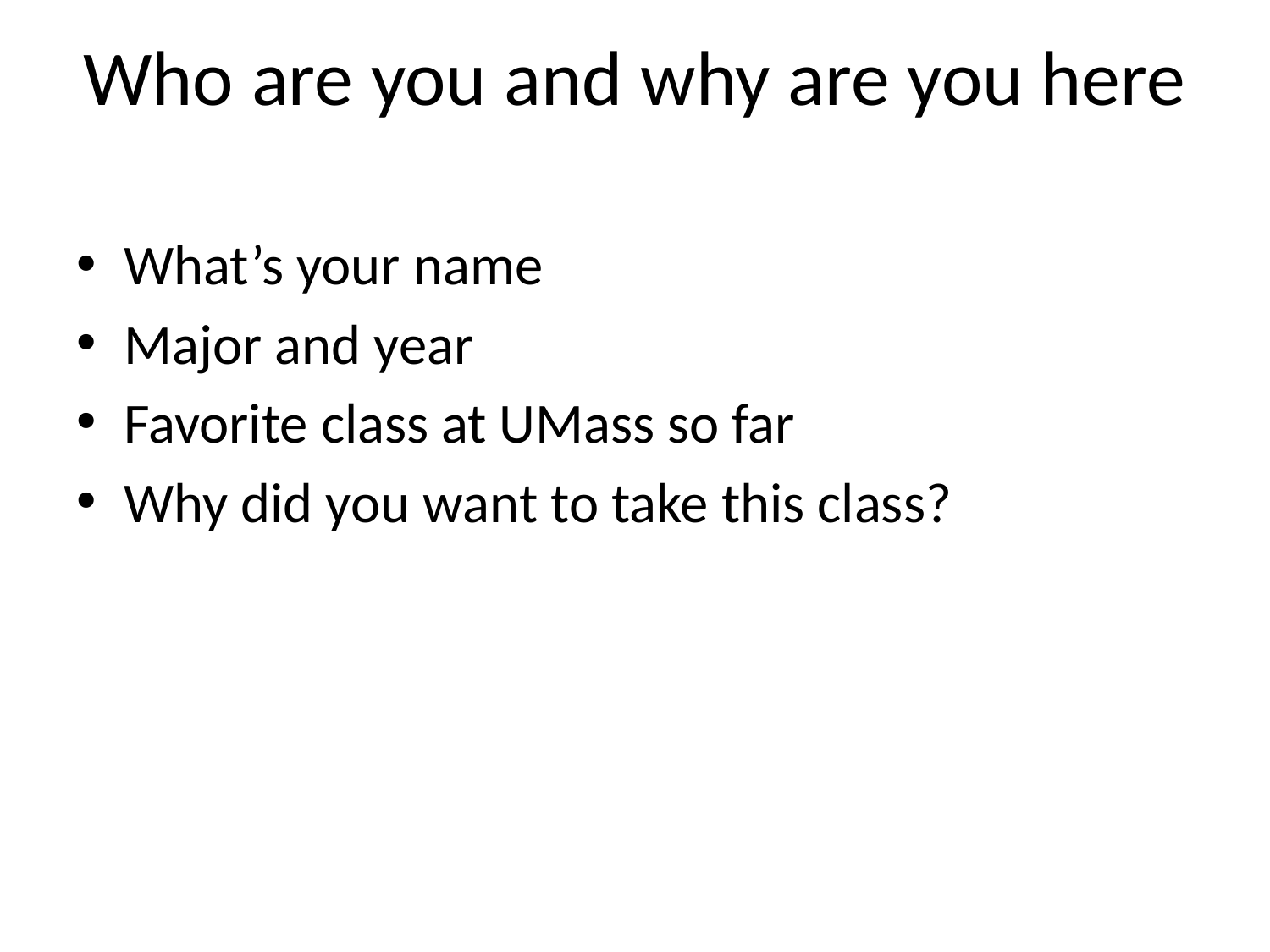

# Who are you and why are you here
What’s your name
Major and year
Favorite class at UMass so far
Why did you want to take this class?